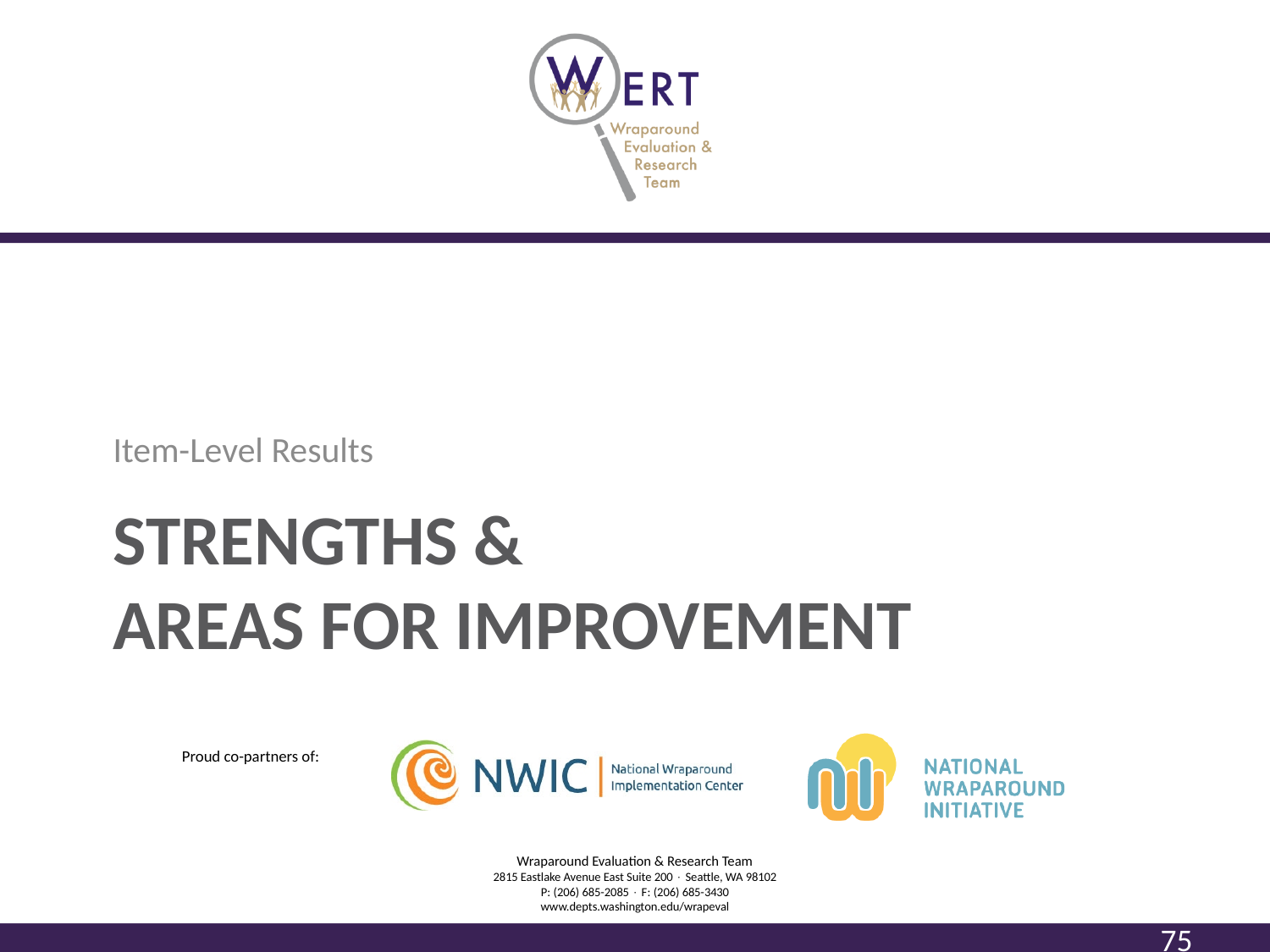

Item-Level Results
# Strengths & Areas for Improvement